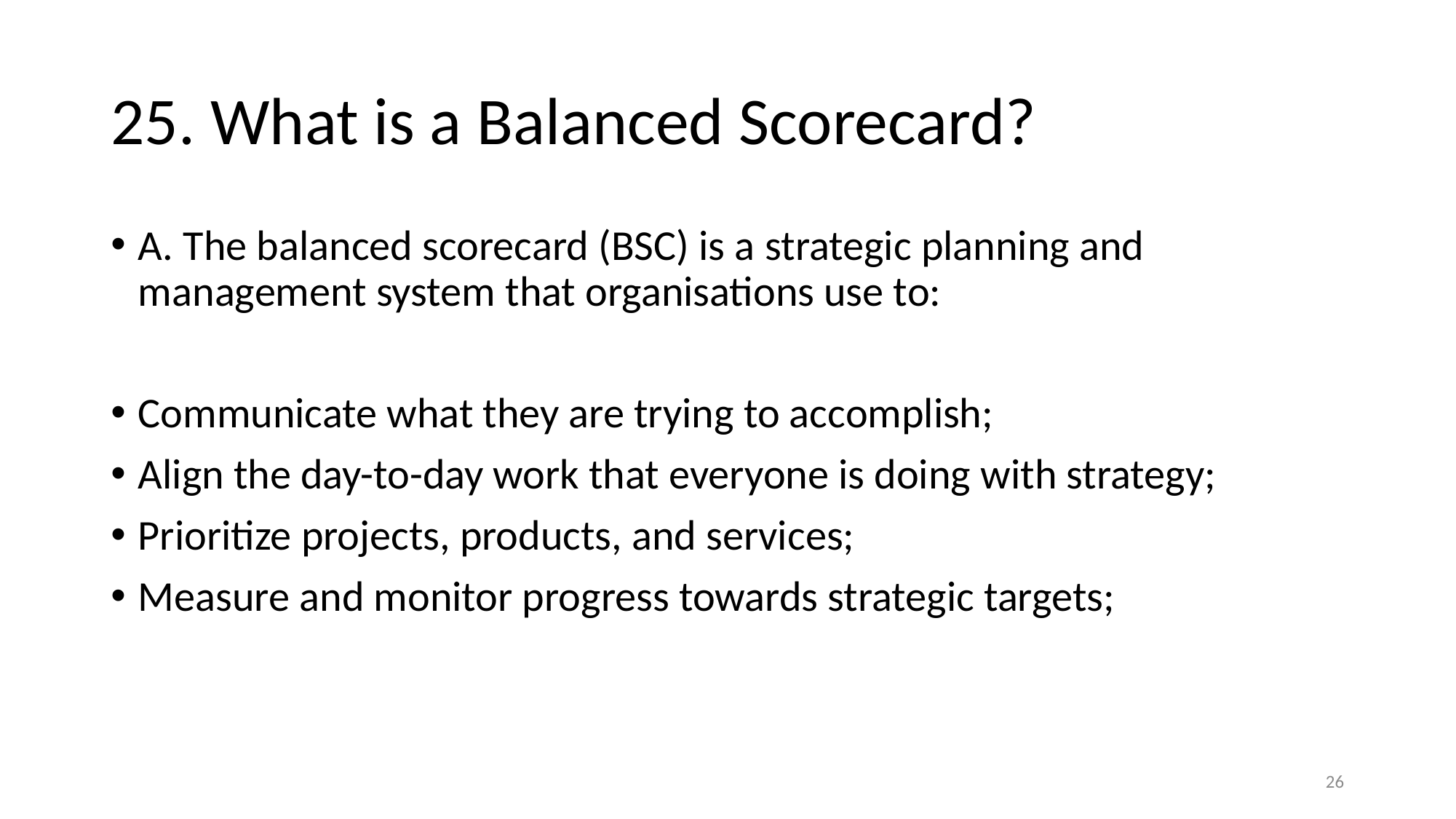

# 25. What is a Balanced Scorecard?
A. The balanced scorecard (BSC) is a strategic planning and management system that organisations use to:

Communicate what they are trying to accomplish;
Align the day-to-day work that everyone is doing with strategy;
Prioritize projects, products, and services;
Measure and monitor progress towards strategic targets;

26